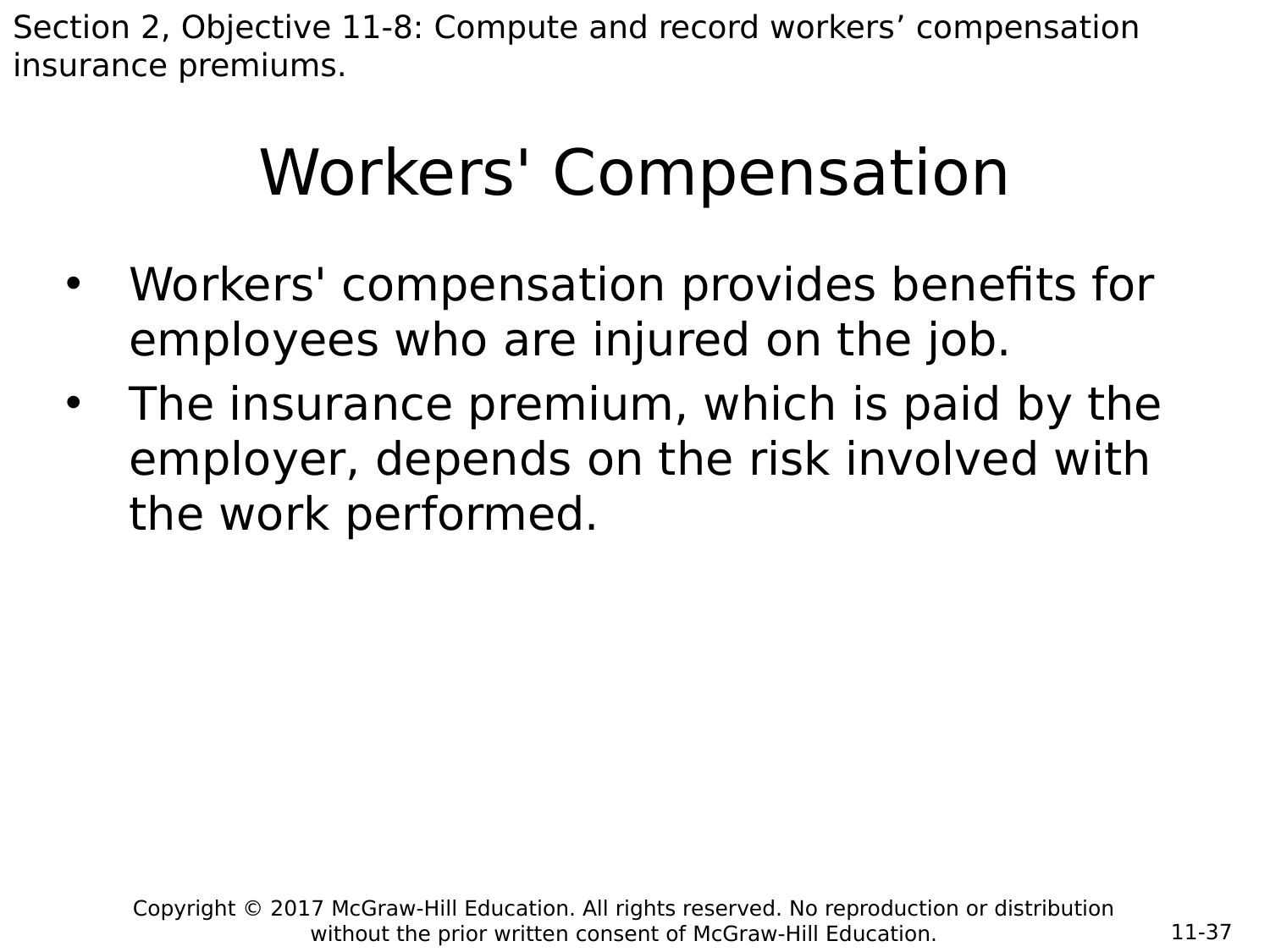

Section 2, Objective 11-8: Compute and record workers’ compensation insurance premiums.
# Workers' Compensation
Workers' compensation provides benefits for employees who are injured on the job.
The insurance premium, which is paid by the employer, depends on the risk involved with the work performed.